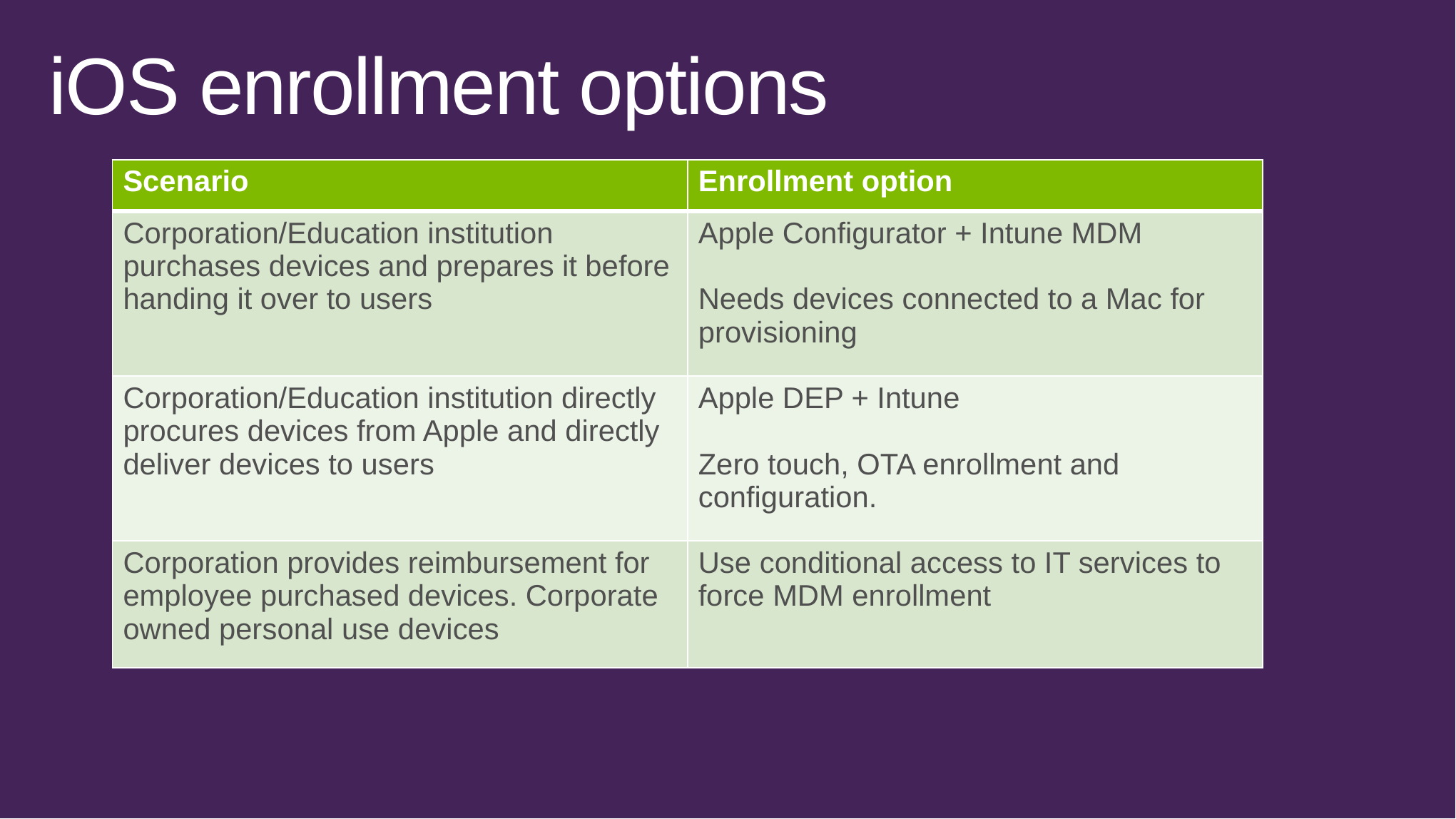

# iOS enrollment options
| Scenario | Enrollment option |
| --- | --- |
| Corporation/Education institution purchases devices and prepares it before handing it over to users | Apple Configurator + Intune MDM Needs devices connected to a Mac for provisioning |
| Corporation/Education institution directly procures devices from Apple and directly deliver devices to users | Apple DEP + Intune Zero touch, OTA enrollment and configuration. |
| Corporation provides reimbursement for employee purchased devices. Corporate owned personal use devices | Use conditional access to IT services to force MDM enrollment |